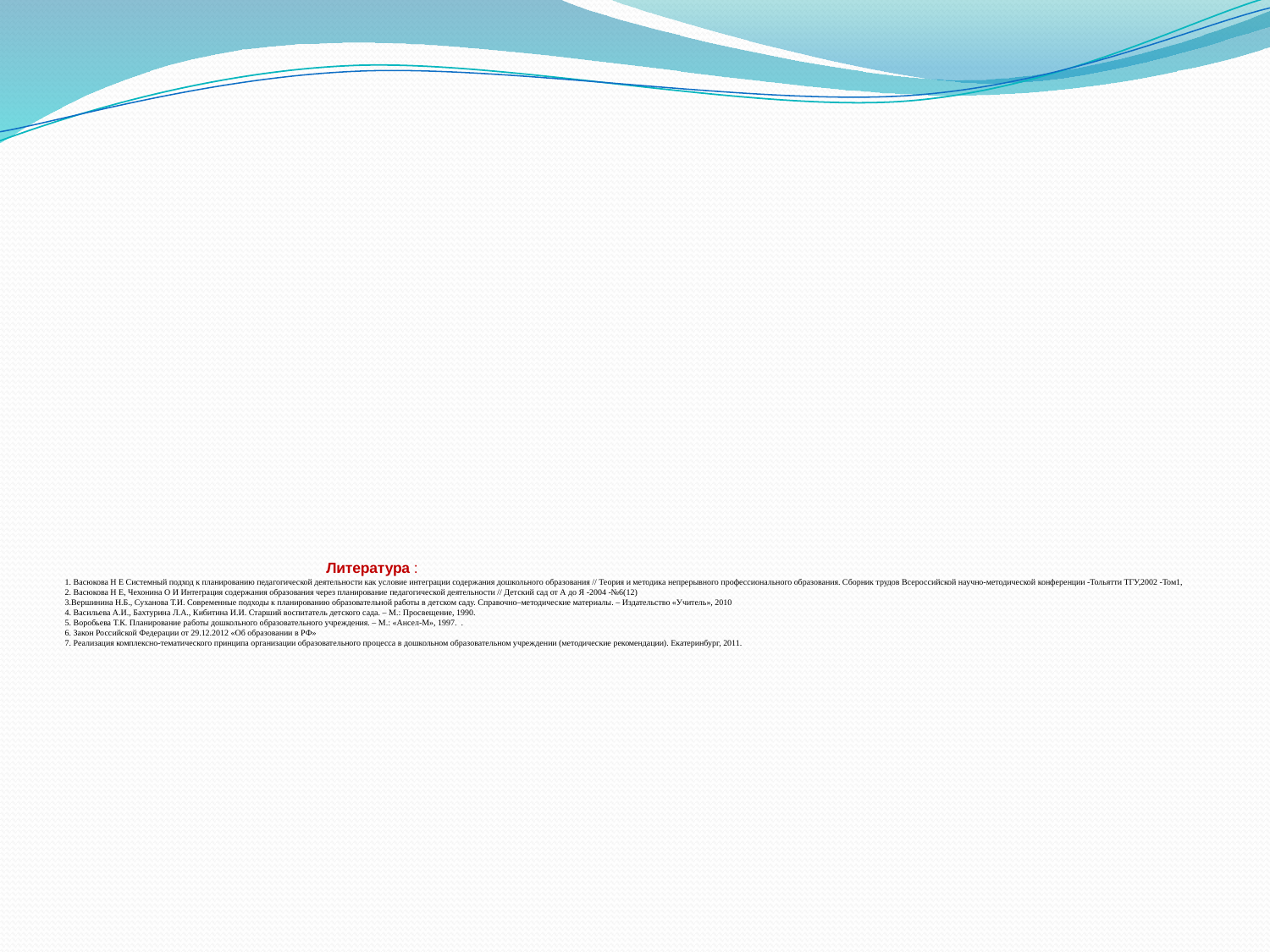

# Литература : 1. Васюкова Н Е Системный подход к планированию педагогической деятельности как условие интеграции содержания дошкольного образования // Теория и методика непрерывного профессионального образования. Сборник трудов Всероссийской научно-методической конференции -Тольятти ТГУ,2002 -Том1, 2. Васюкова Н Е, Чехонина О И Интеграция содержания образования через планирование педагогической деятельности // Детский сад от А до Я -2004 -№6(12) 3.Вершинина Н.Б., Суханова Т.И. Современные подходы к планированию образовательной работы в детском саду. Справочно–методические материалы. – Издательство «Учитель», 2010 4. Васильева А.И., Бахтурина Л.А., Кибитина И.И. Старший воспитатель детского сада. – М.: Просвещение, 1990. 5. Воробьева Т.К. Планирование работы дошкольного образовательного учреждения. – М.: «Ансел-М», 1997.  . 6. Закон Российской Федерации от 29.12.2012 «Об образовании в РФ» 7. Реализация комплексно-тематического принципа организации образовательного процесса в дошкольном образовательном учреждении (методические рекомендации). Екатеринбург, 2011.